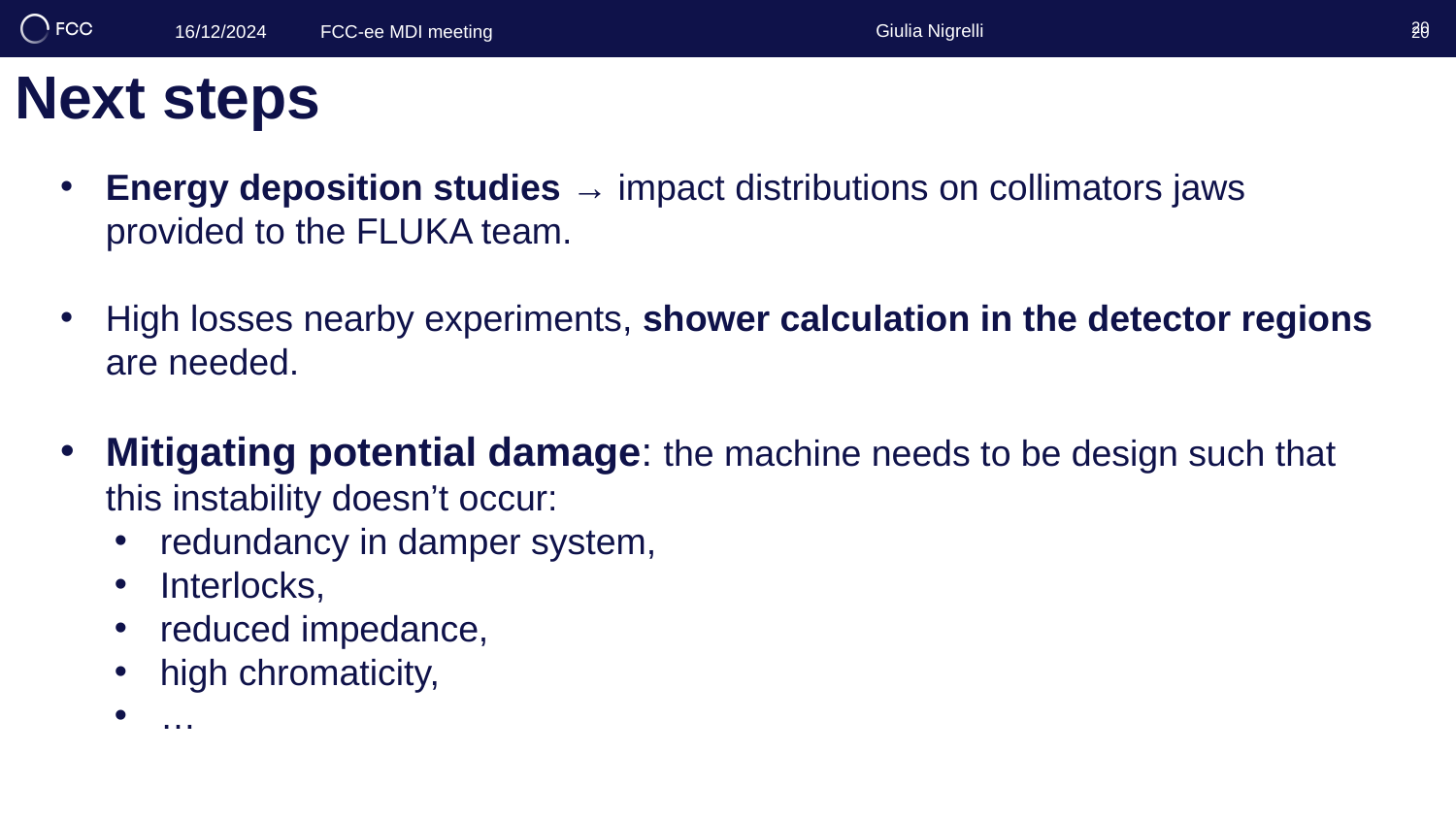

Giulia Nigrelli
16/12/2024  	FCC-ee MDI meeting
20
20
# Next steps
Energy deposition studies → impact distributions on collimators jaws provided to the FLUKA team.

High losses nearby experiments, shower calculation in the detector regions are needed.

Mitigating potential damage: the machine needs to be design such that this instability doesn’t occur:
redundancy in damper system,
Interlocks,
reduced impedance,
high chromaticity,
…